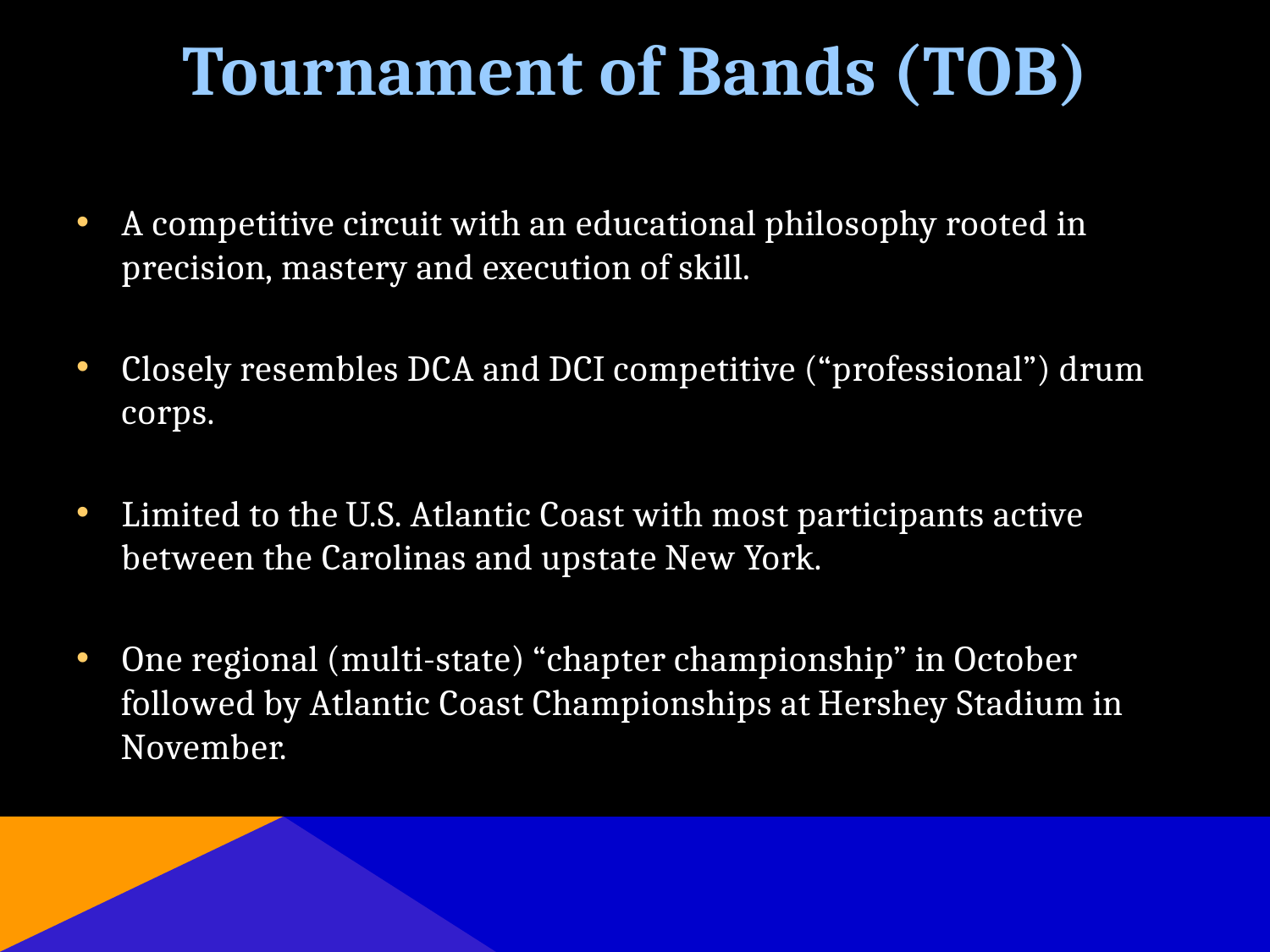

# Tournament of Bands (TOB)

A competitive circuit with an educational philosophy rooted in precision, mastery and execution of skill.

Closely resembles DCA and DCI competitive (“professional”) drum corps.

Limited to the U.S. Atlantic Coast with most participants active between the Carolinas and upstate New York.

One regional (multi-state) “chapter championship” in October  followed by Atlantic Coast Championships at Hershey Stadium in November.